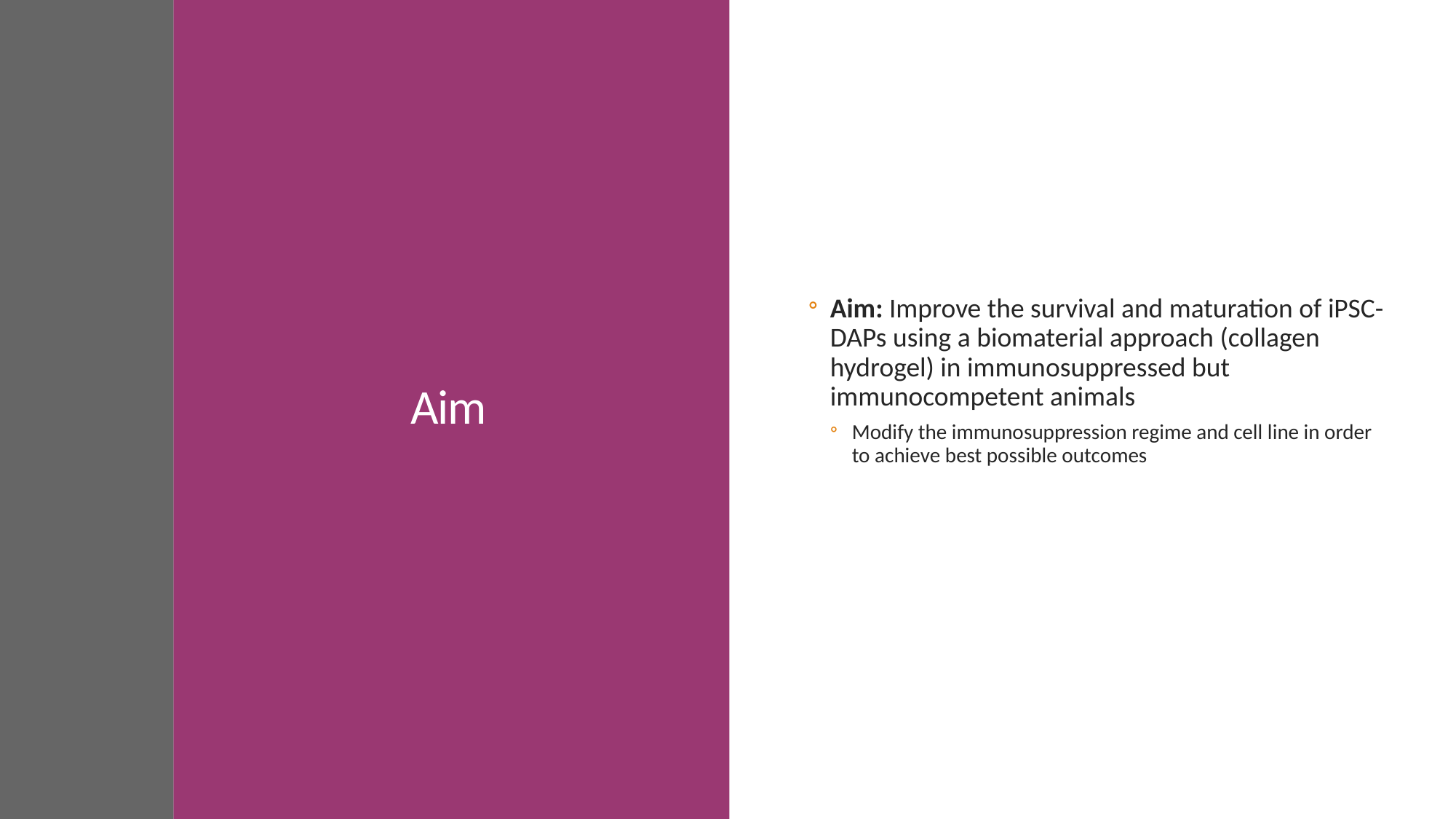

# Aim
Aim: Improve the survival and maturation of iPSC-DAPs using a biomaterial approach (collagen hydrogel) in immunosuppressed but immunocompetent animals
Modify the immunosuppression regime and cell line in order to achieve best possible outcomes